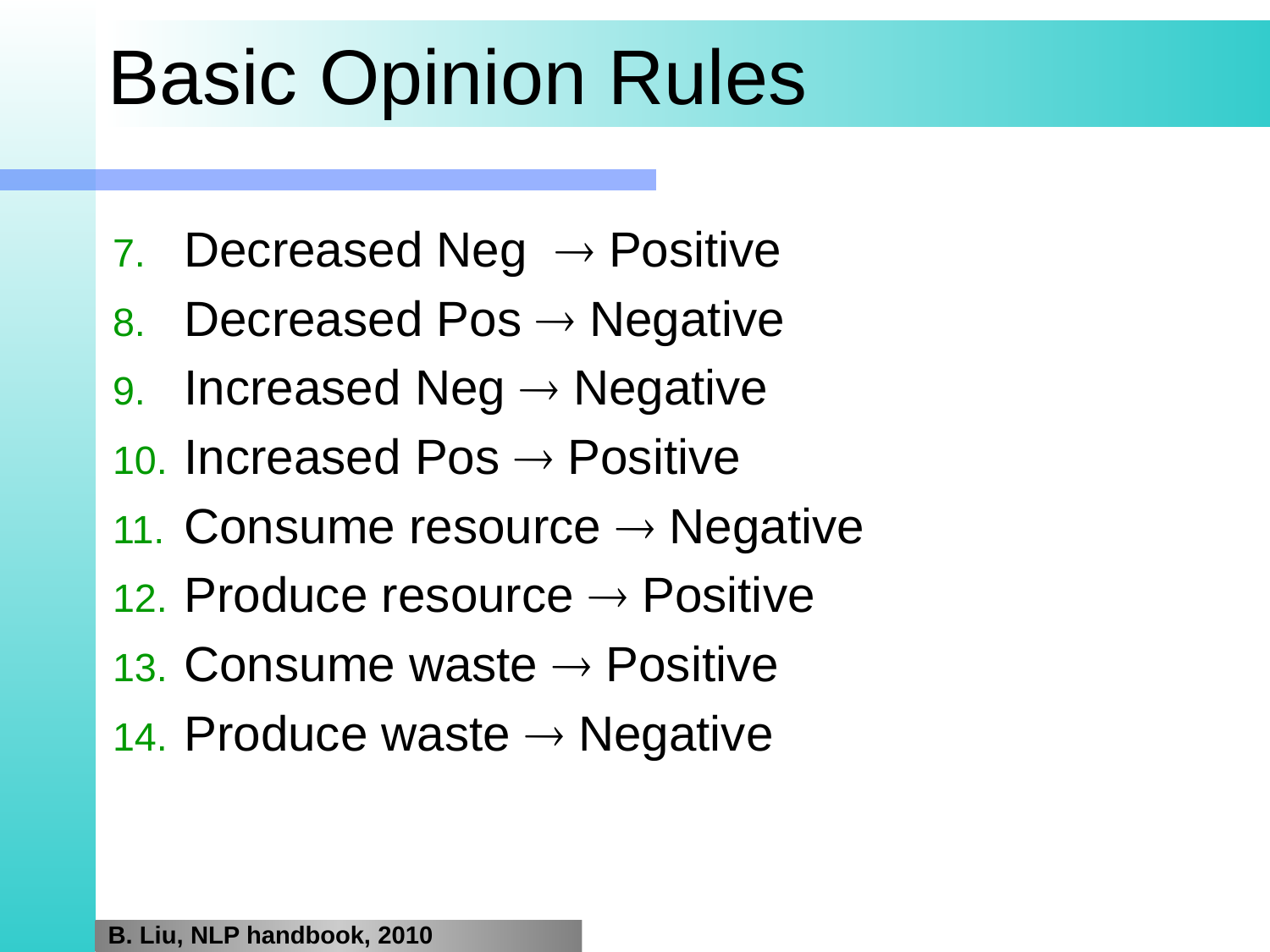

# Basic Opinion Rules
Decreased Neg  → Positive
Decreased Pos → Negative
Increased Neg → Negative
Increased Pos → Positive
Consume resource → Negative
Produce resource → Positive
Consume waste → Positive
Produce waste → Negative

B. Liu, NLP handbook, 2010